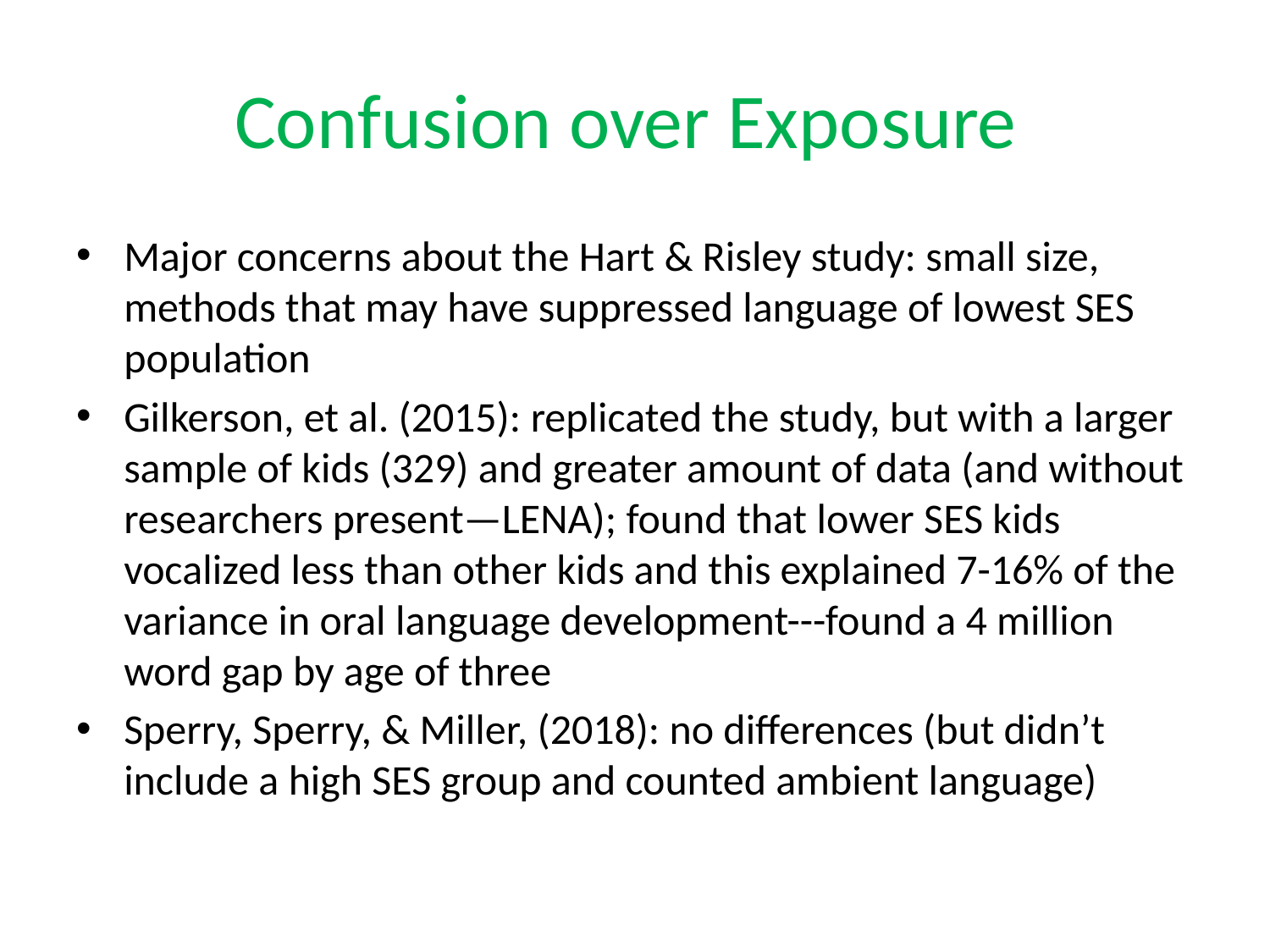

# Confusion over Exposure
Major concerns about the Hart & Risley study: small size, methods that may have suppressed language of lowest SES population
Gilkerson, et al. (2015): replicated the study, but with a larger sample of kids (329) and greater amount of data (and without researchers present—LENA); found that lower SES kids vocalized less than other kids and this explained 7-16% of the variance in oral language development---found a 4 million word gap by age of three
Sperry, Sperry, & Miller, (2018): no differences (but didn’t include a high SES group and counted ambient language)